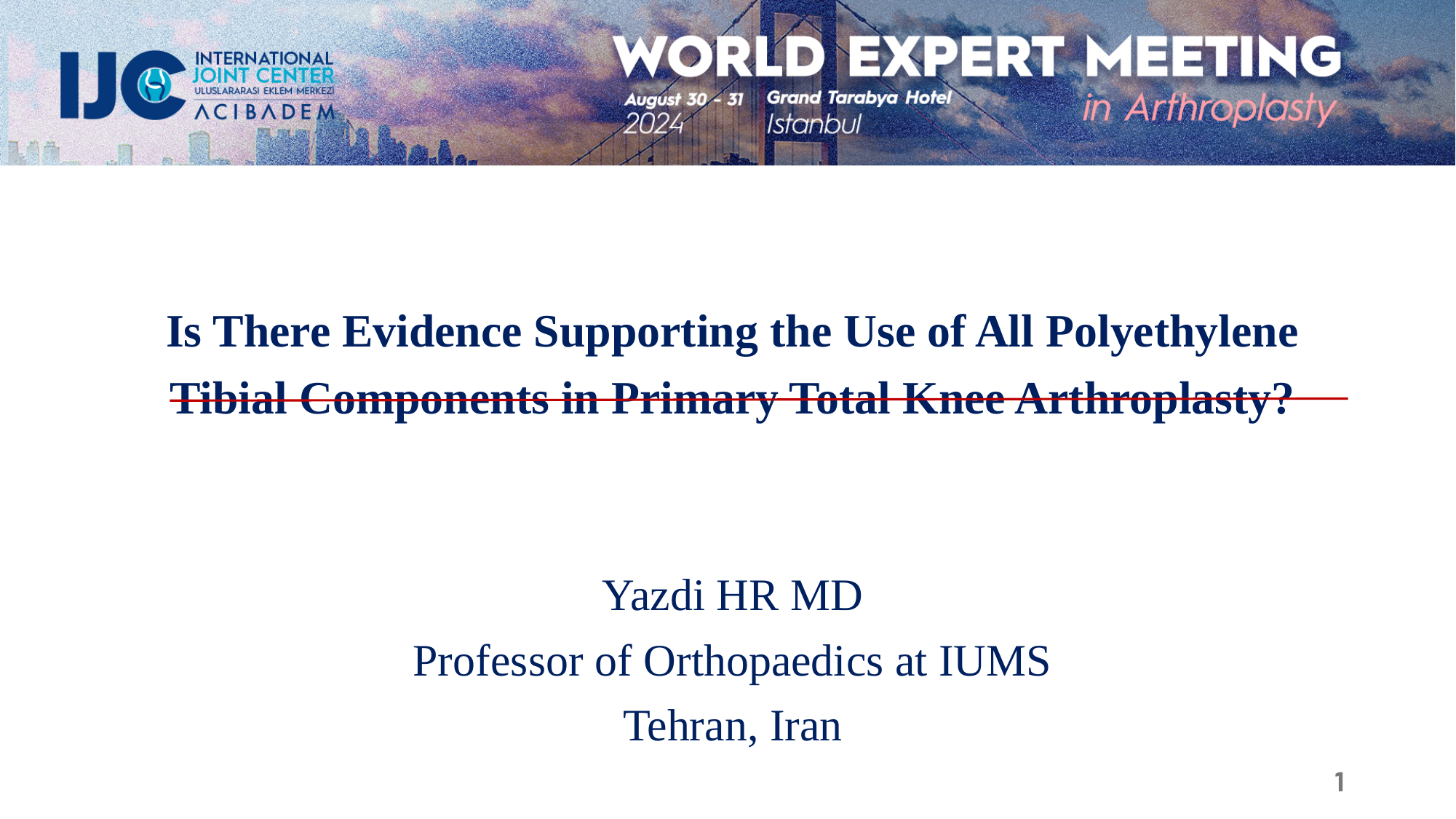

Is There Evidence Supporting the Use of All Polyethylene Tibial Components in Primary Total Knee Arthroplasty?

Yazdi HR MD
Professor of Orthopaedics at IUMS
Tehran, Iran

1